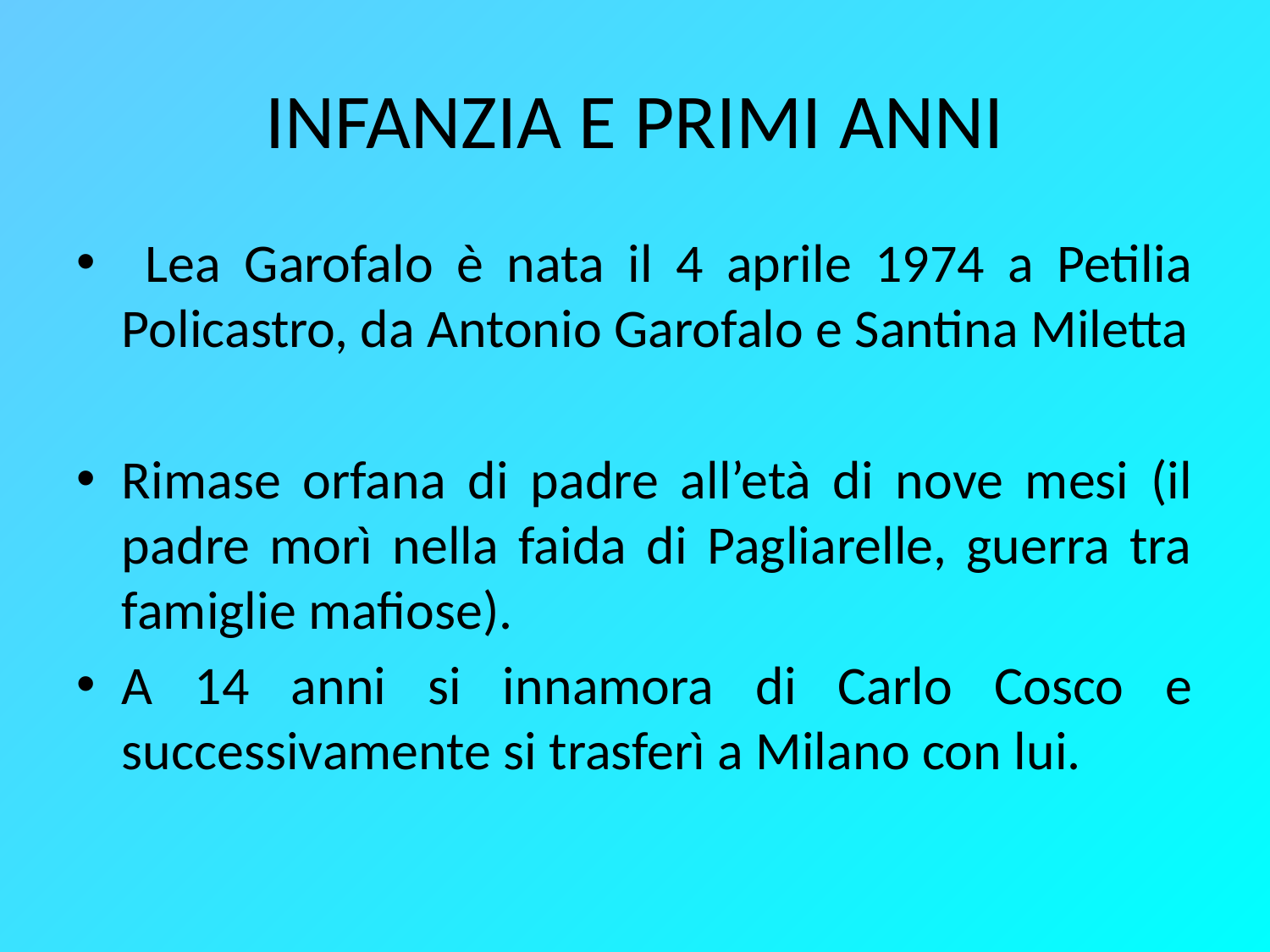

# INFANZIA E PRIMI ANNI
 Lea Garofalo è nata il 4 aprile 1974 a Petilia Policastro, da Antonio Garofalo e Santina Miletta

Rimase orfana di padre all’età di nove mesi (il padre morì nella faida di Pagliarelle, guerra tra famiglie mafiose).
A 14 anni si innamora di Carlo Cosco e successivamente si trasferì a Milano con lui.